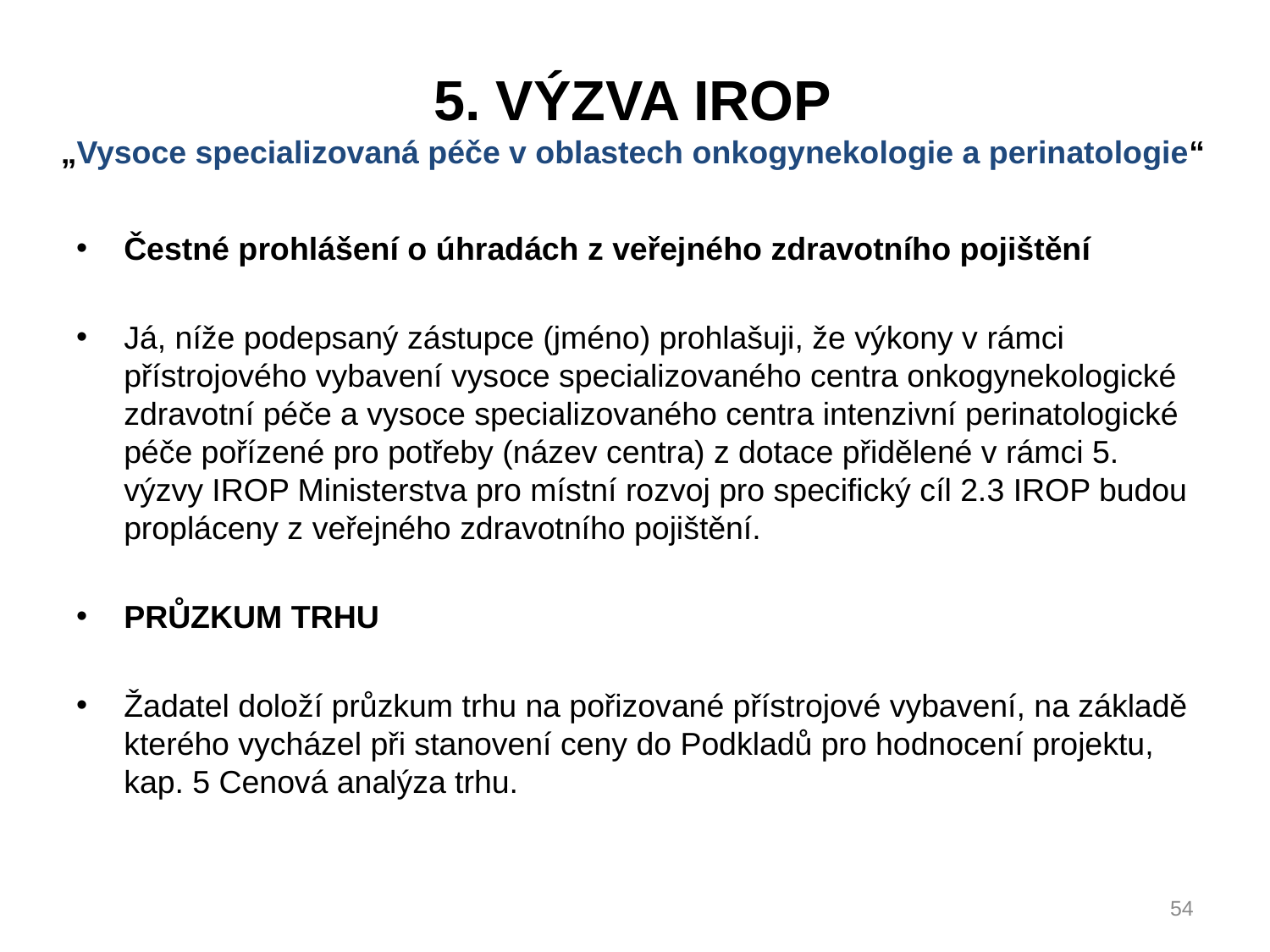

# 5. výzva IROP „Vysoce specializovaná péče v oblastech onkogynekologie a perinatologie“
Čestné prohlášení o úhradách z veřejného zdravotního pojištění

Já, níže podepsaný zástupce (jméno) prohlašuji, že výkony v rámci přístrojového vybavení vysoce specializovaného centra onkogynekologické zdravotní péče a vysoce specializovaného centra intenzivní perinatologické péče pořízené pro potřeby (název centra) z dotace přidělené v rámci 5. výzvy IROP Ministerstva pro místní rozvoj pro specifický cíl 2.3 IROP budou propláceny z veřejného zdravotního pojištění.

Průzkum trhu

Žadatel doloží průzkum trhu na pořizované přístrojové vybavení, na základě kterého vycházel při stanovení ceny do Podkladů pro hodnocení projektu, kap. 5 Cenová analýza trhu.

54